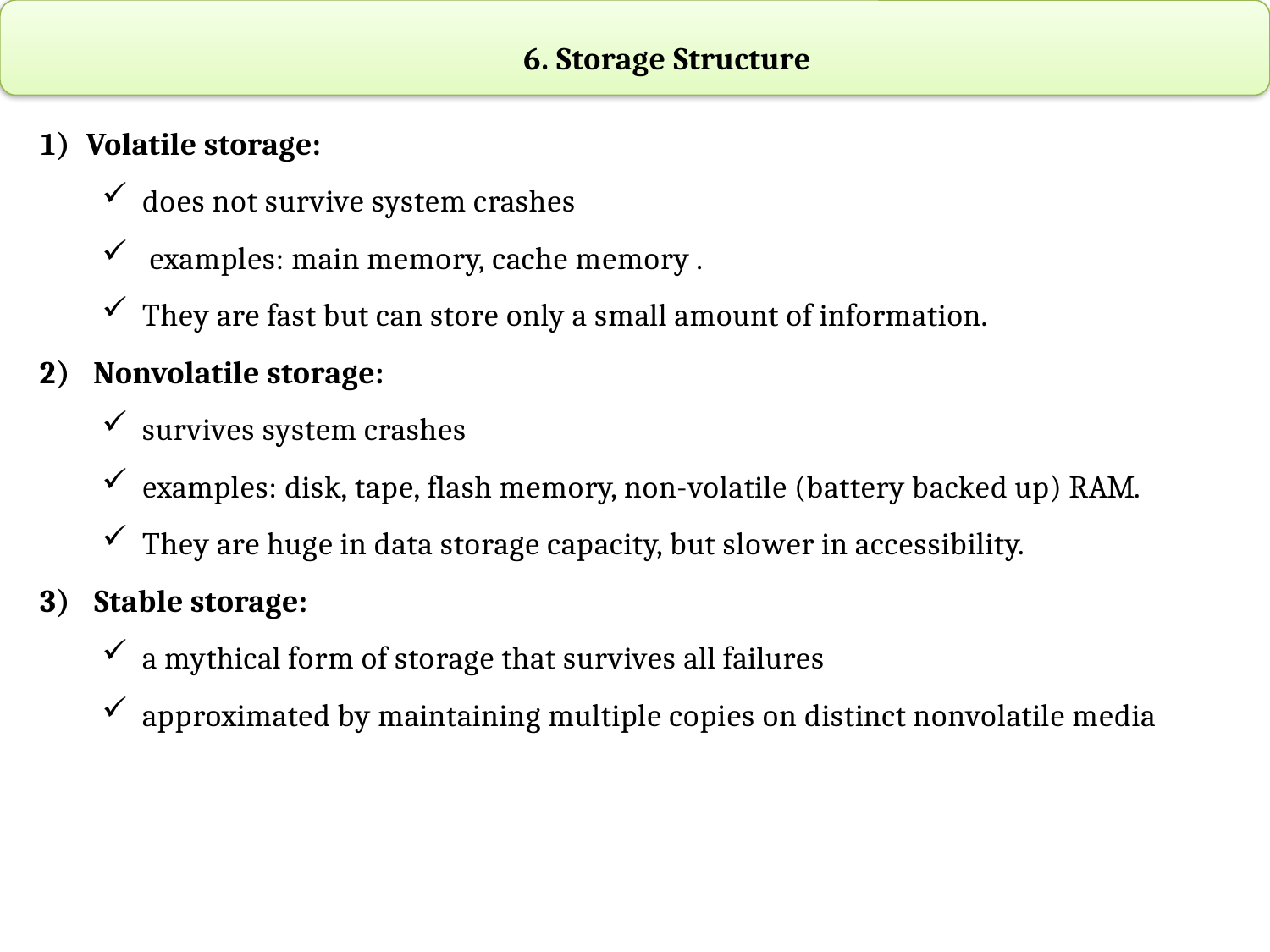

6. Storage Structure
Volatile storage:
does not survive system crashes
 examples: main memory, cache memory .
They are fast but can store only a small amount of information.
 Nonvolatile storage:
survives system crashes
examples: disk, tape, flash memory, non-volatile (battery backed up) RAM.
They are huge in data storage capacity, but slower in accessibility.
 Stable storage:
a mythical form of storage that survives all failures
approximated by maintaining multiple copies on distinct nonvolatile media